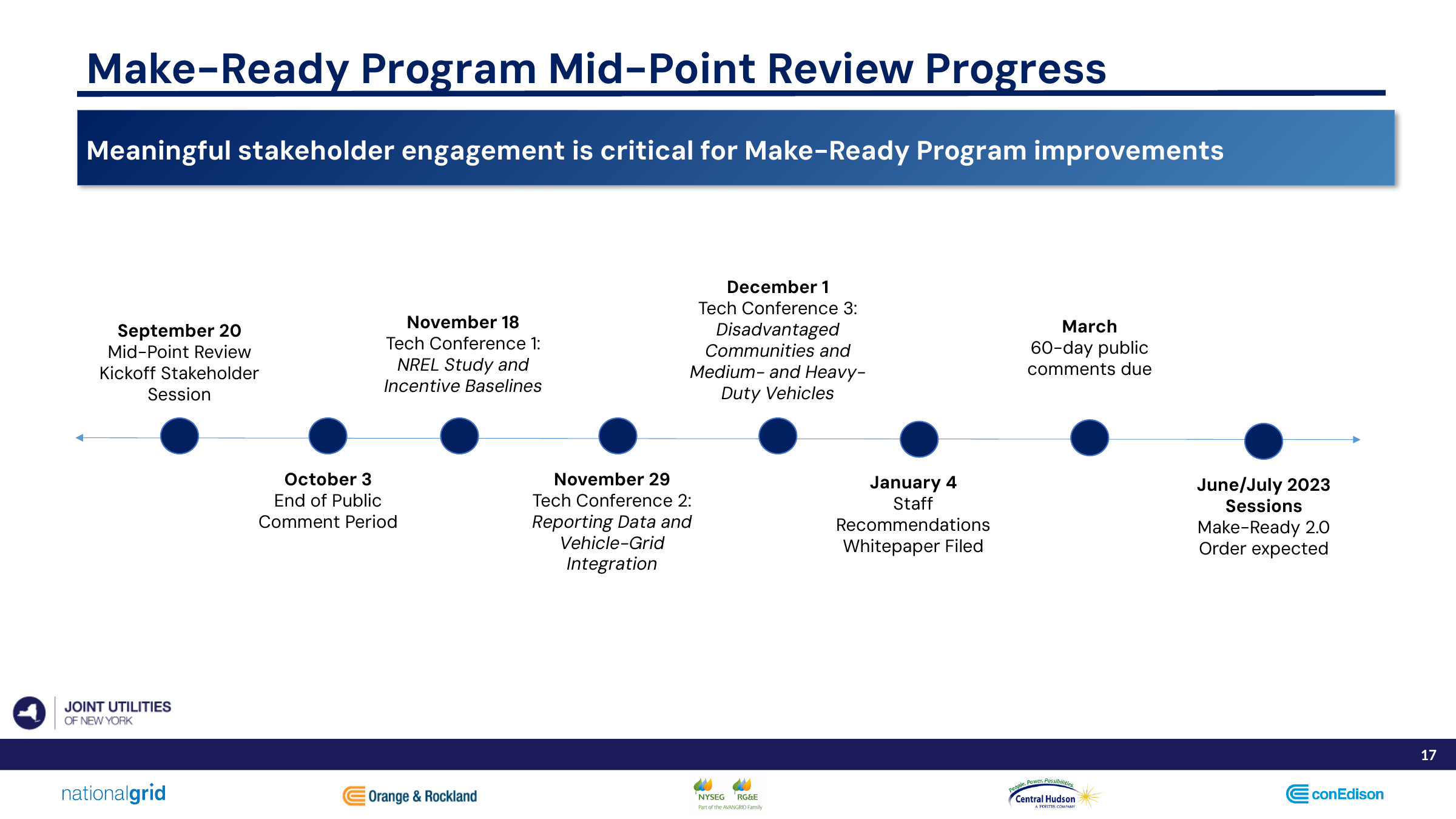

# Make-Ready Program Mid-Point Review Progress
Meaningful stakeholder engagement is critical for Make-Ready Program improvements
December 1
Tech Conference 3: Disadvantaged Communities and Medium- and Heavy-Duty Vehicles
November 18
Tech Conference 1:
NREL Study and Incentive Baselines
March
60-day public comments due
September 20
Mid-Point Review Kickoff Stakeholder Session

October 3
End of Public Comment Period
November 29
Tech Conference 2:
Reporting Data and Vehicle-Grid Integration
January 4
Staff Recommendations Whitepaper Filed
June/July 2023 Sessions
Make-Ready 2.0 Order expected